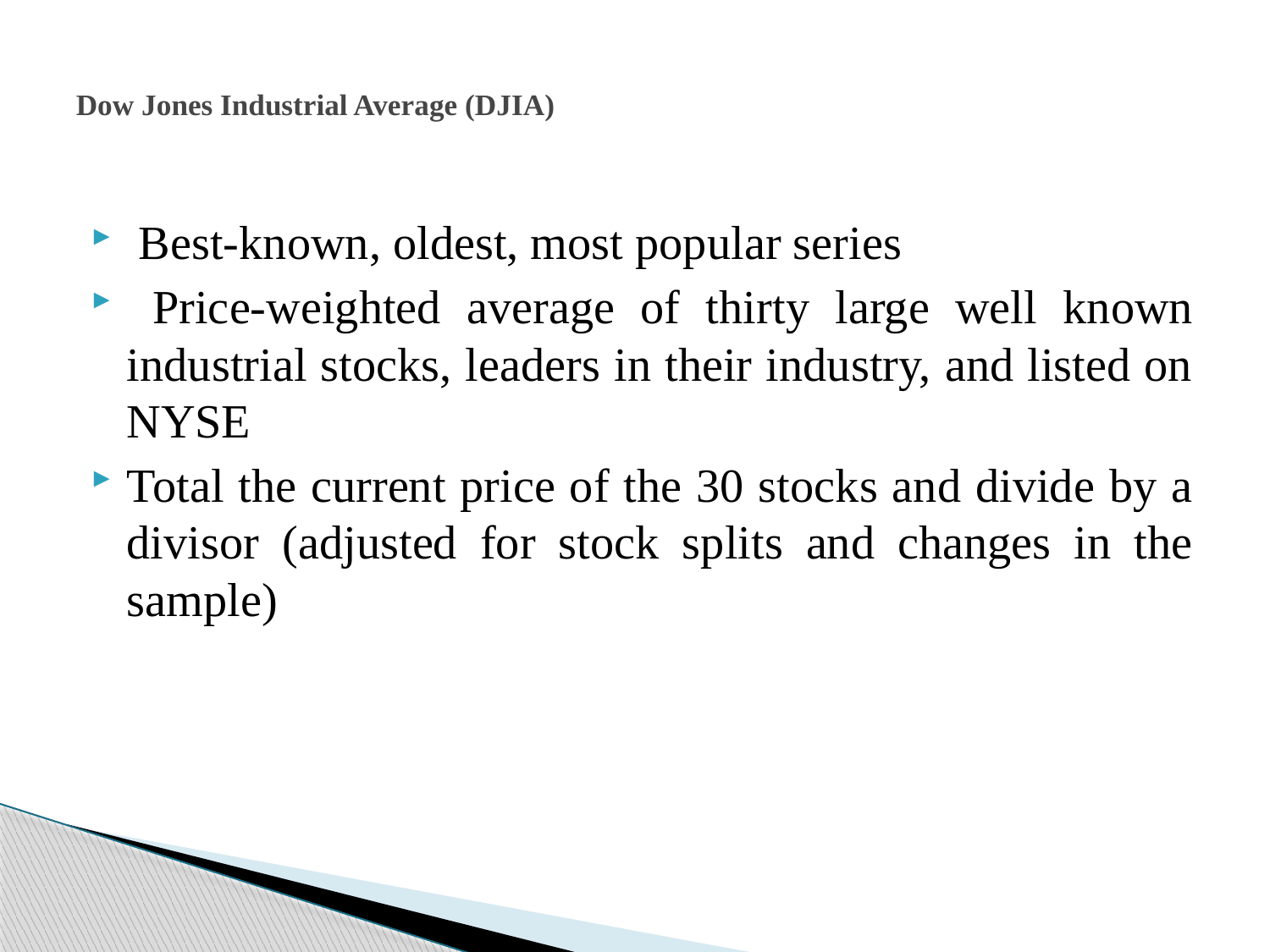

# Dow Jones Industrial Average (DJIA)
 Best-known, oldest, most popular series
 Price-weighted average of thirty large well known industrial stocks, leaders in their industry, and listed on NYSE
Total the current price of the 30 stocks and divide by a divisor (adjusted for stock splits and changes in the sample)